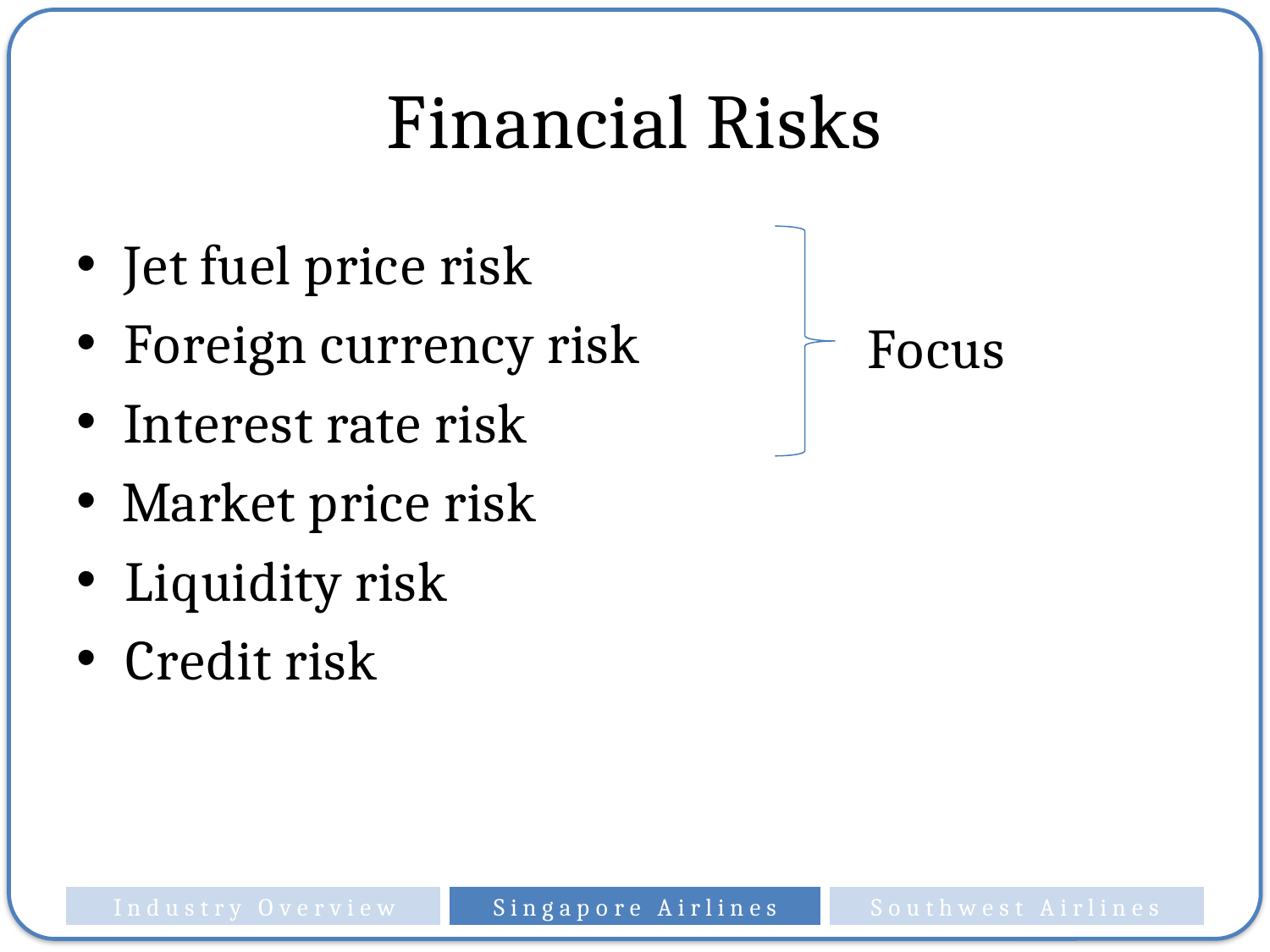

# Financial Risks
Jet fuel price risk
Foreign currency risk
Interest rate risk
Market price risk
Liquidity risk
Credit risk

Focus